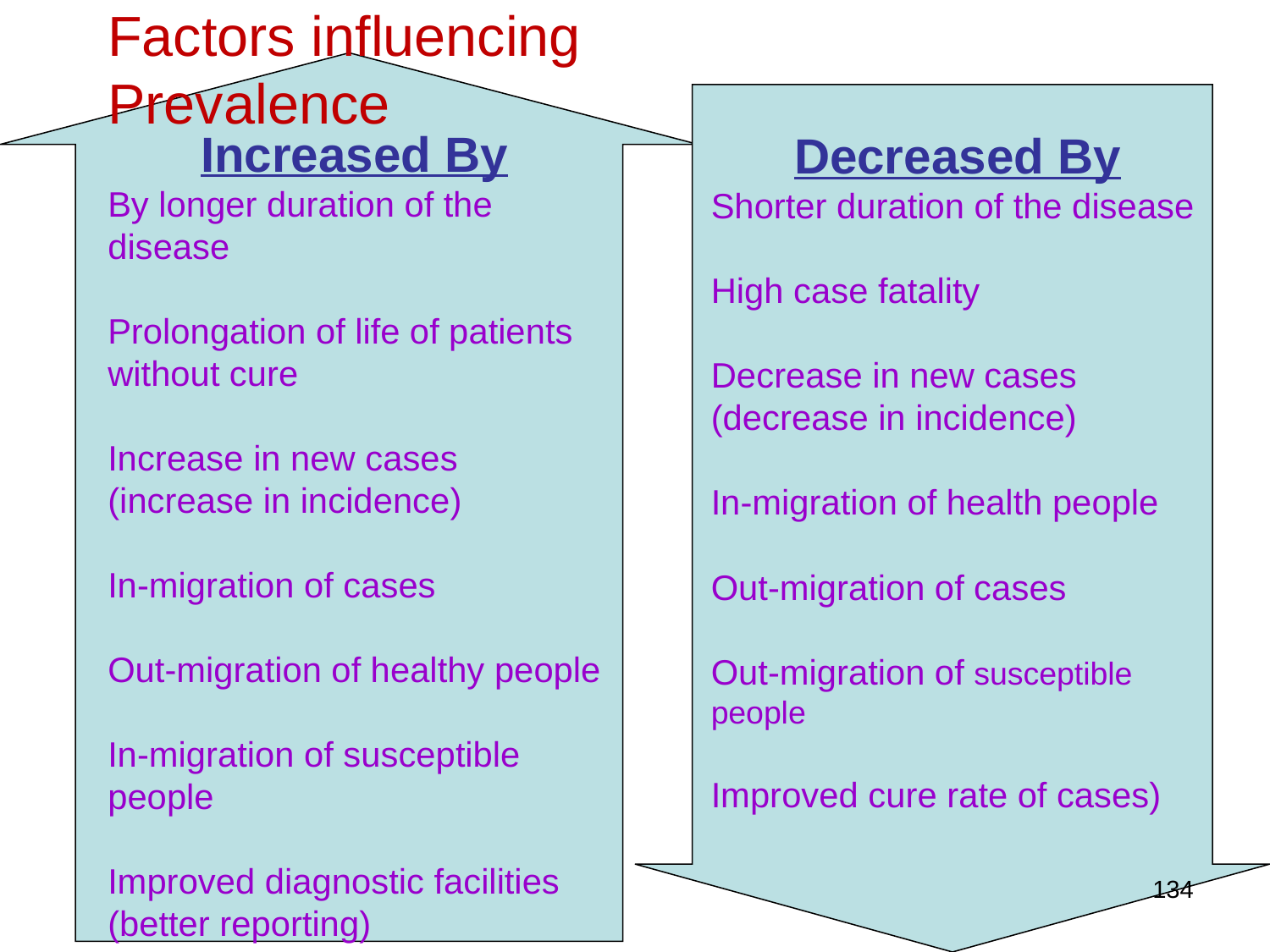

Factors influencing Prevalence

Increased By
By longer duration of the disease

Prolongation of life of patients without cure

Increase in new cases (increase in incidence)

In-migration of cases

Out-migration of healthy people

In-migration of susceptible people

Improved diagnostic facilities (better reporting)
Decreased By
Shorter duration of the disease

High case fatality

Decrease in new cases (decrease in incidence)

In-migration of health people

Out-migration of cases

Out-migration of susceptible people

Improved cure rate of cases)
134